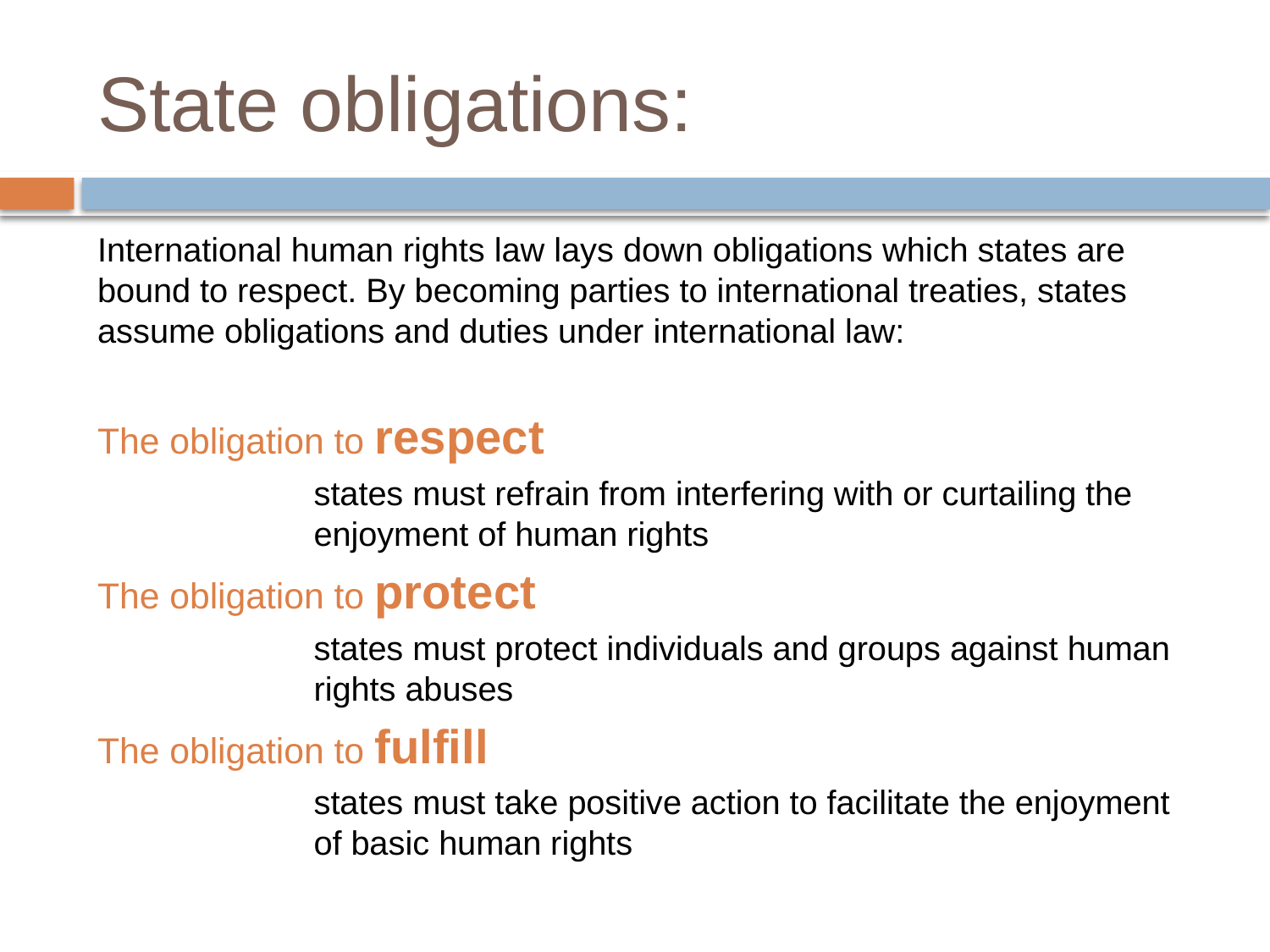

# State obligations:
International human rights law lays down obligations which states are bound to respect. By becoming parties to international treaties, states assume obligations and duties under international law:

The obligation to respect
states must refrain from interfering with or curtailing the enjoyment of human rights
The obligation to protect
states must protect individuals and groups against human rights abuses
The obligation to fulfill
states must take positive action to facilitate the enjoyment of basic human rights